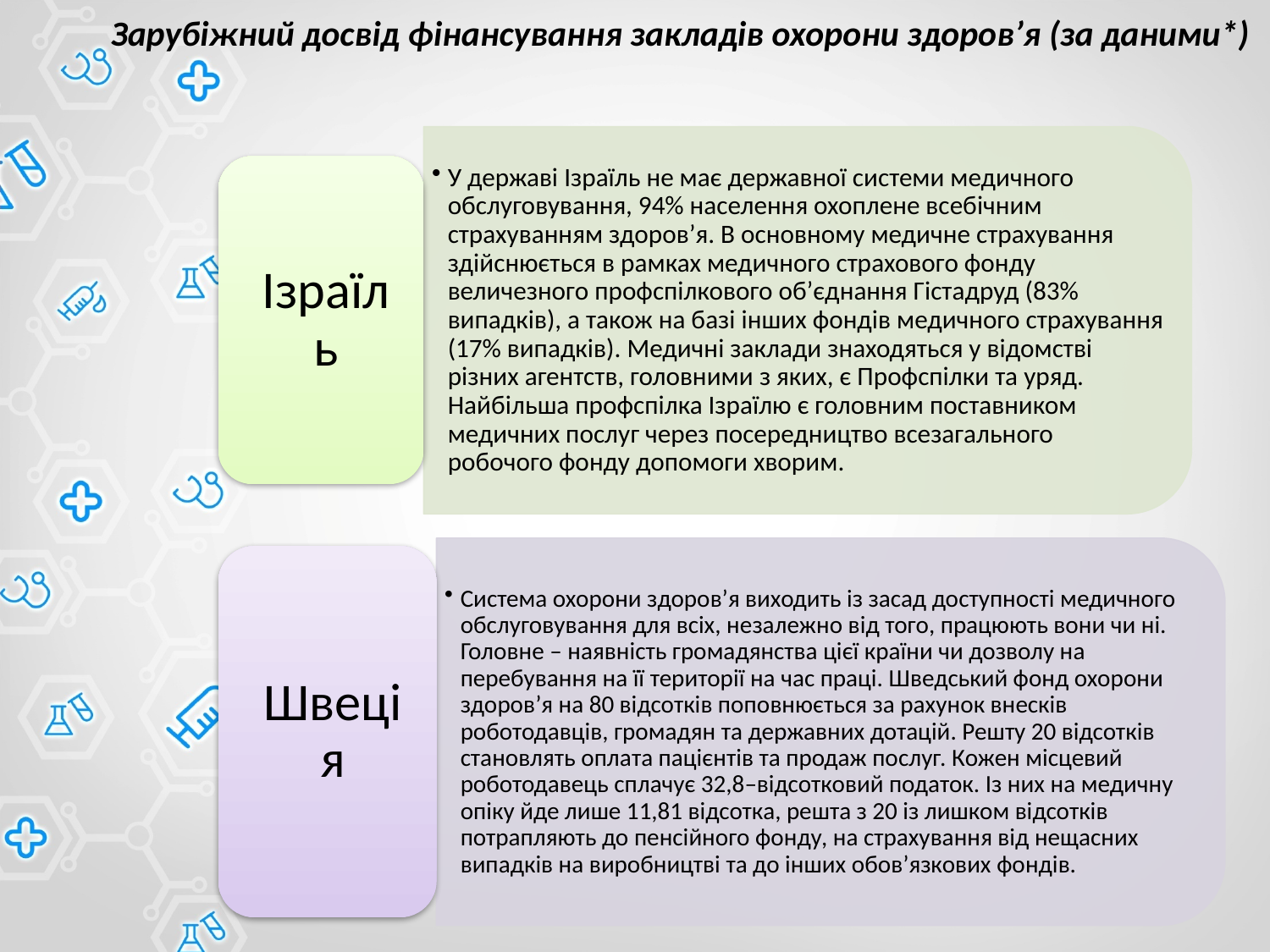

Зарубіжний досвід фінансування закладів охорони здоров’я (за даними*)
У державі Ізраїль не має державної системи медичного обслуговування, 94% населення охоплене всебічним страхуванням здоров’я. В основному медичне страхування здійснюється в рамках медичного страхового фонду величезного профспілкового об’єднання Гістадруд (83% випадків), а також на базі інших фондів медичного страхування (17% випадків). Медичні заклади знаходяться у відомстві різних агентств, головними з яких, є Профспілки та уряд. Найбільша профспілка Ізраїлю є головним поставником медичних послуг через посередництво всезагального робочого фонду допомоги хворим.
Ізраїль
Система охорони здоров’я виходить із засад доступності медичного обслуговування для всіх, незалежно від того, працюють вони чи ні. Головне – наявність громадянства цієї країни чи дозволу на перебування на її території на час праці. Шведський фонд охорони здоров’я на 80 відсотків поповнюється за рахунок внесків роботодавців, громадян та державних дотацій. Решту 20 відсотків становлять оплата пацієнтів та продаж послуг. Кожен місцевий роботодавець сплачує 32,8–відсотковий податок. Із них на медичну опіку йде лише 11,81 відсотка, решта з 20 із лишком відсотків потрапляють до пенсійного фонду, на страхування від нещасних випадків на виробництві та до інших обов’язкових фондів.
Швеція